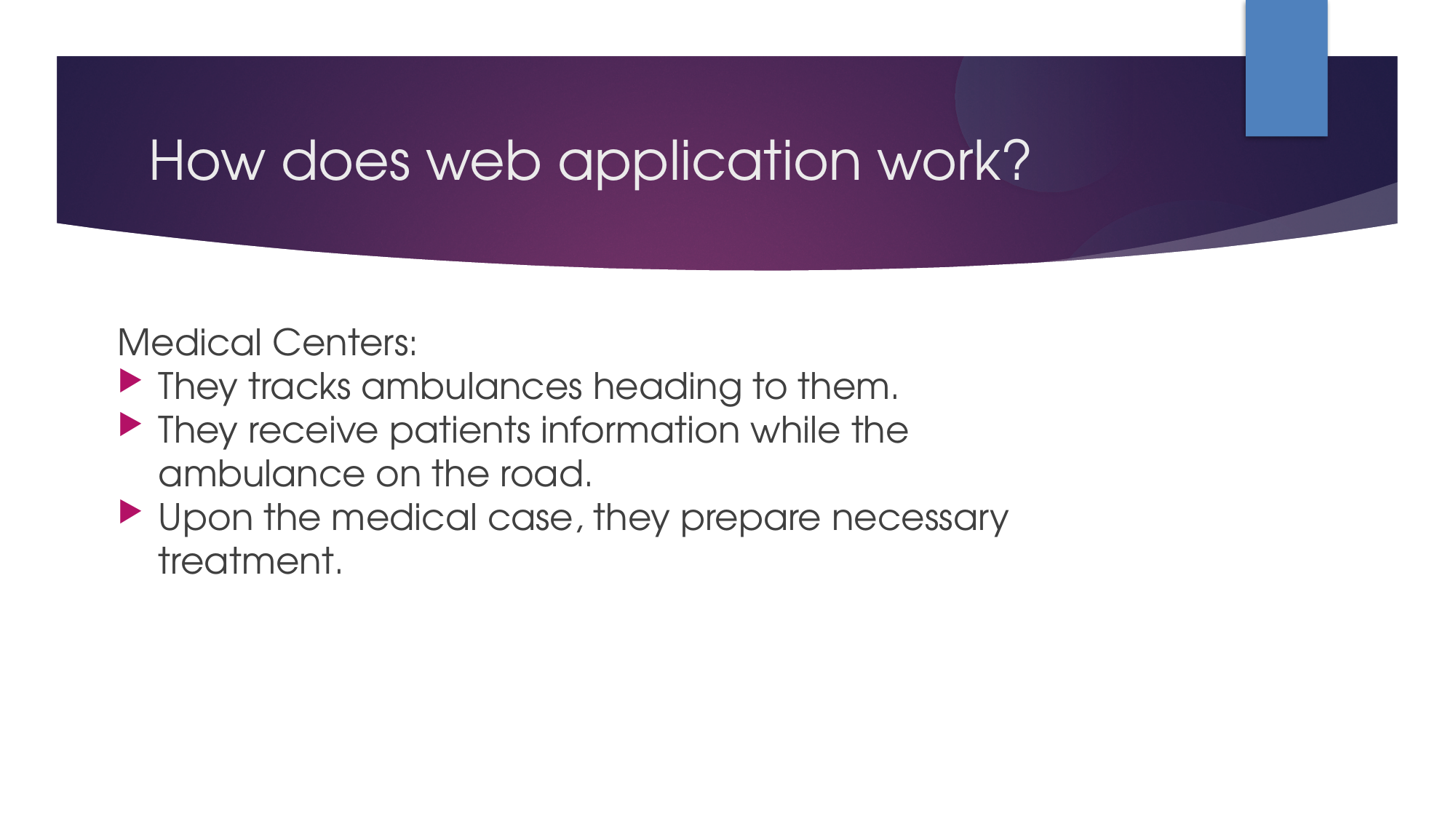

How does web application work?
Medical Centers:
They tracks ambulances heading to them.
They receive patients information while the ambulance on the road.
Upon the medical case, they prepare necessary treatment.